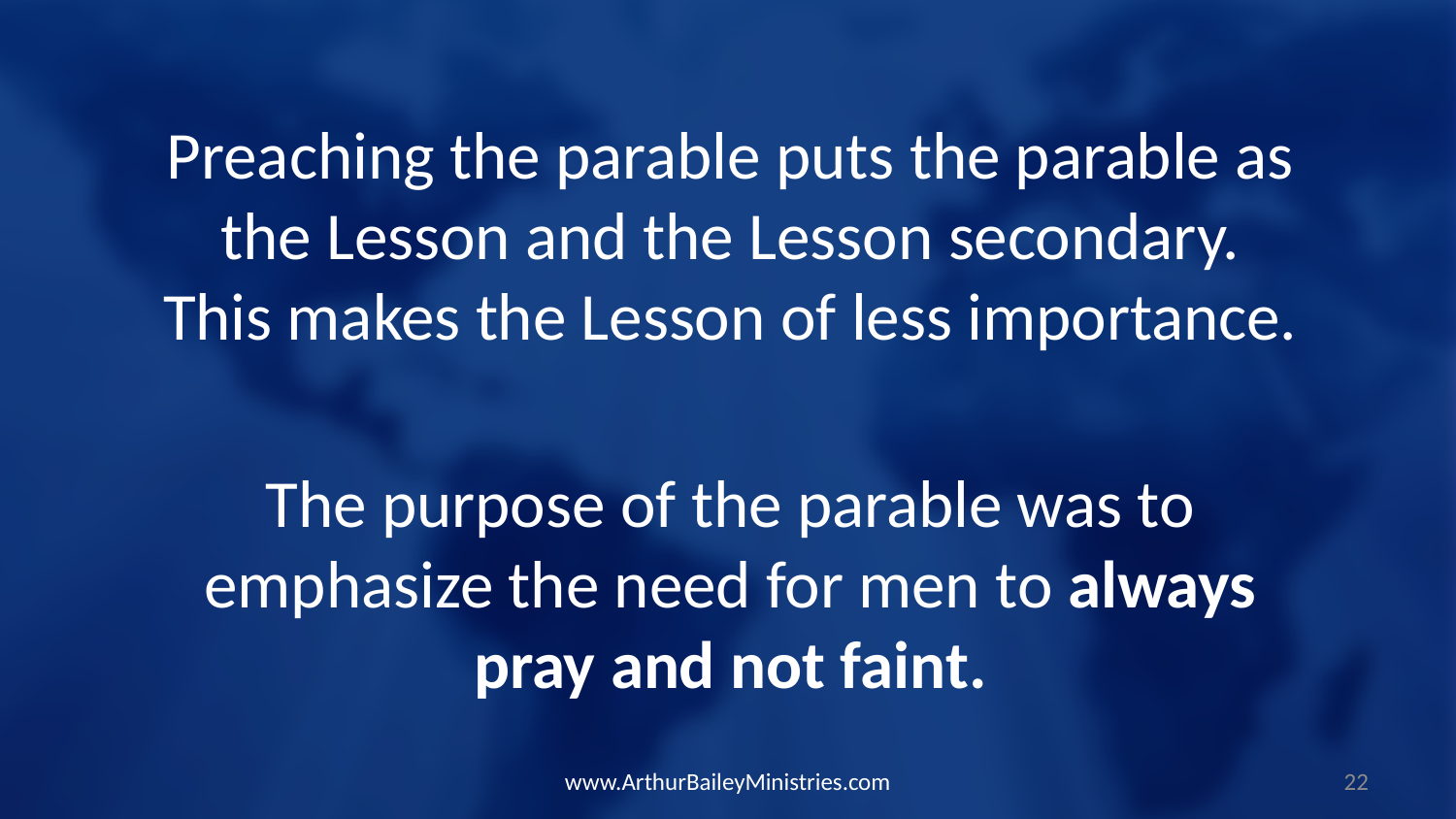

Preaching the parable puts the parable as the Lesson and the Lesson secondary. This makes the Lesson of less importance.

The purpose of the parable was to emphasize the need for men to always pray and not faint.

www.ArthurBaileyMinistries.com
22